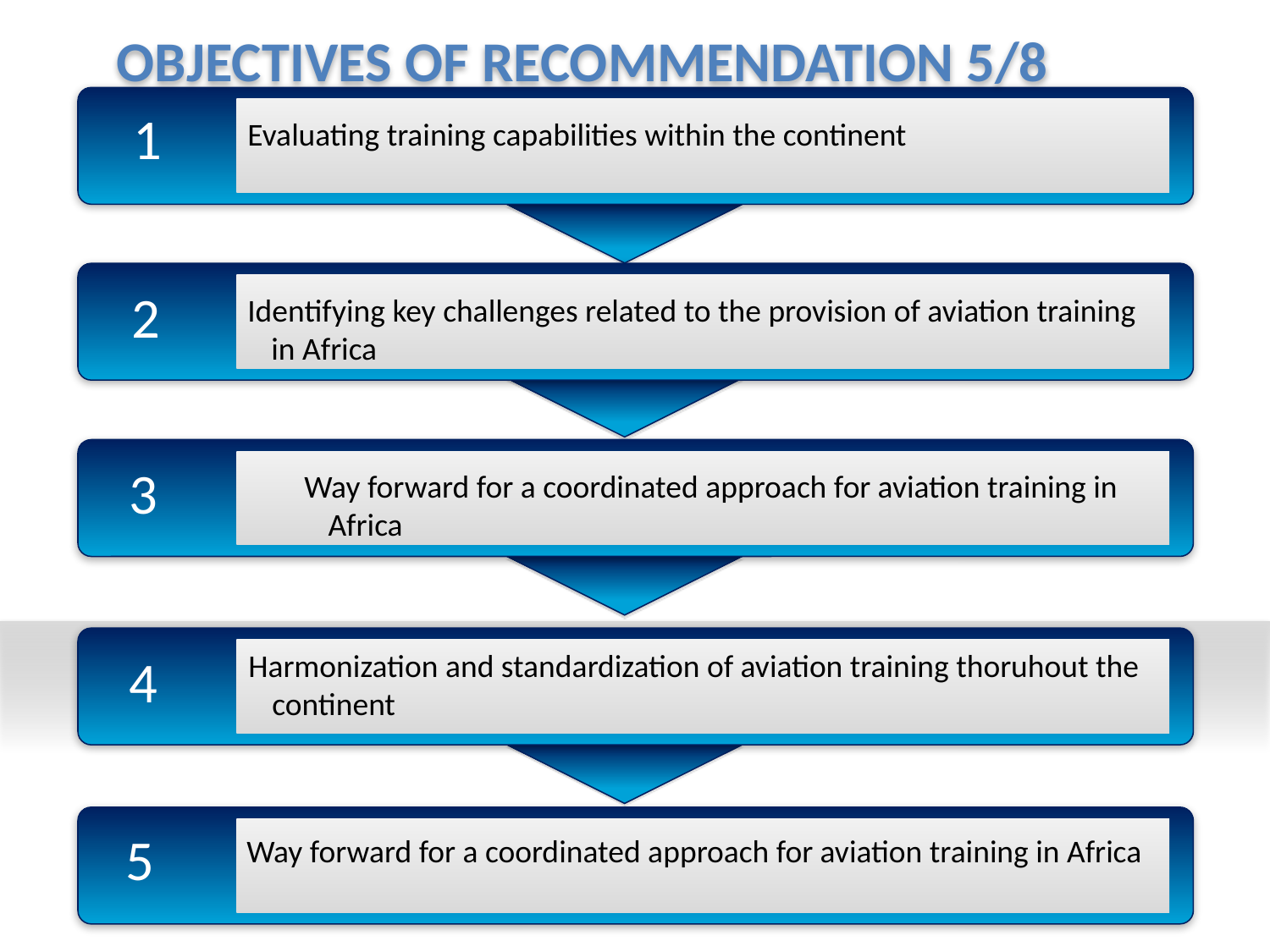

OBJECTIVES OF RECOMMENDATION 5/8

1

Evaluating training capabilities within the continent

2

Identifying key challenges related to the provision of aviation training in Africa

3

Way forward for a coordinated approach for aviation training in Africa
Way forward for a coordinated approach for aviation training in Africa

4

Harmonization and standardization of aviation training thoruhout the continent

5

Way forward for a coordinated approach for aviation training in Africa